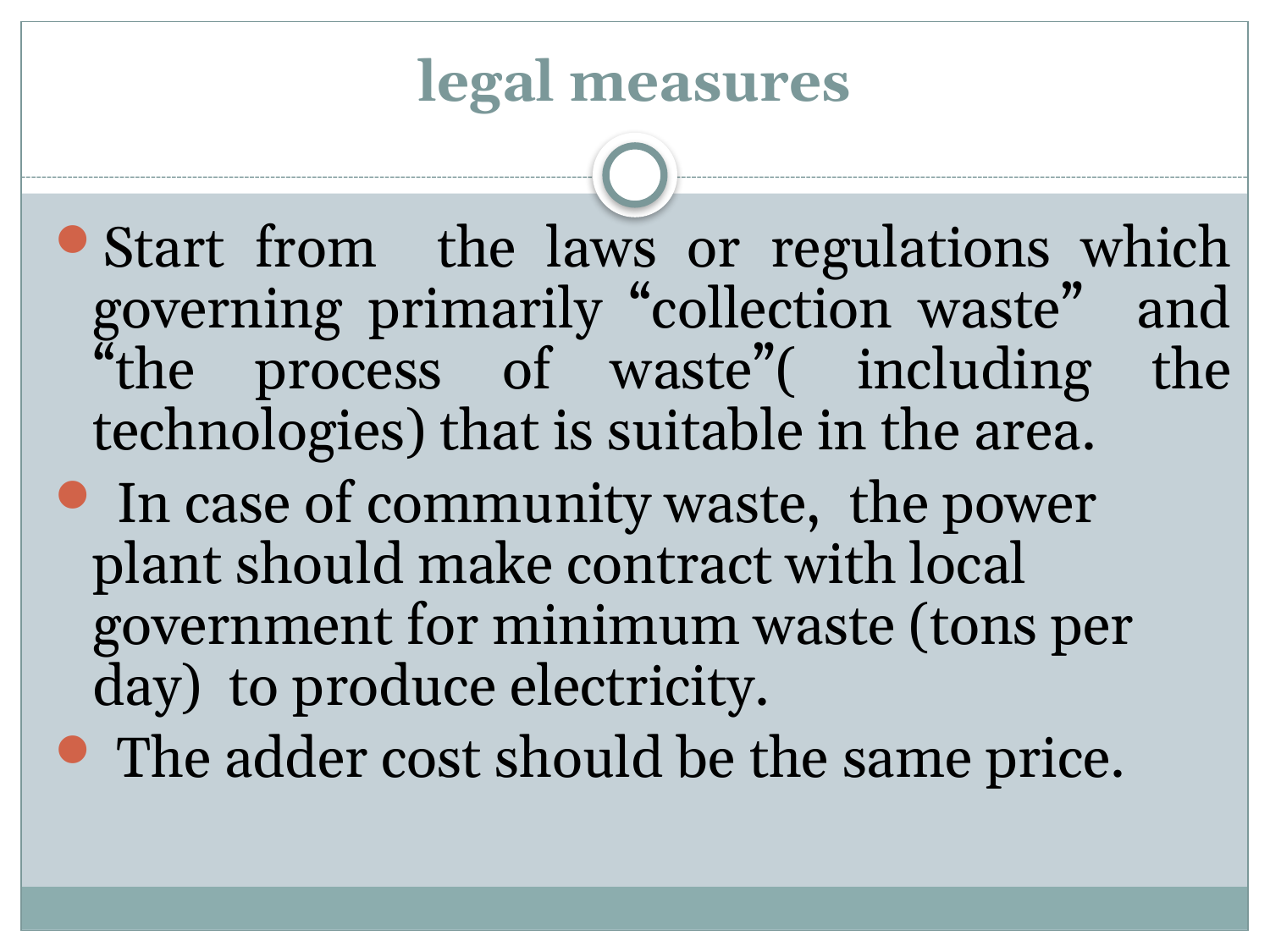

# legal measures
Start from  the laws or regulations which governing primarily “collection waste”  and “the process of waste”( including the technologies) that is suitable in the area.
 In case of community waste,  the power plant should make contract with local government for minimum waste (tons per day)  to produce electricity.
 The adder cost should be the same price.